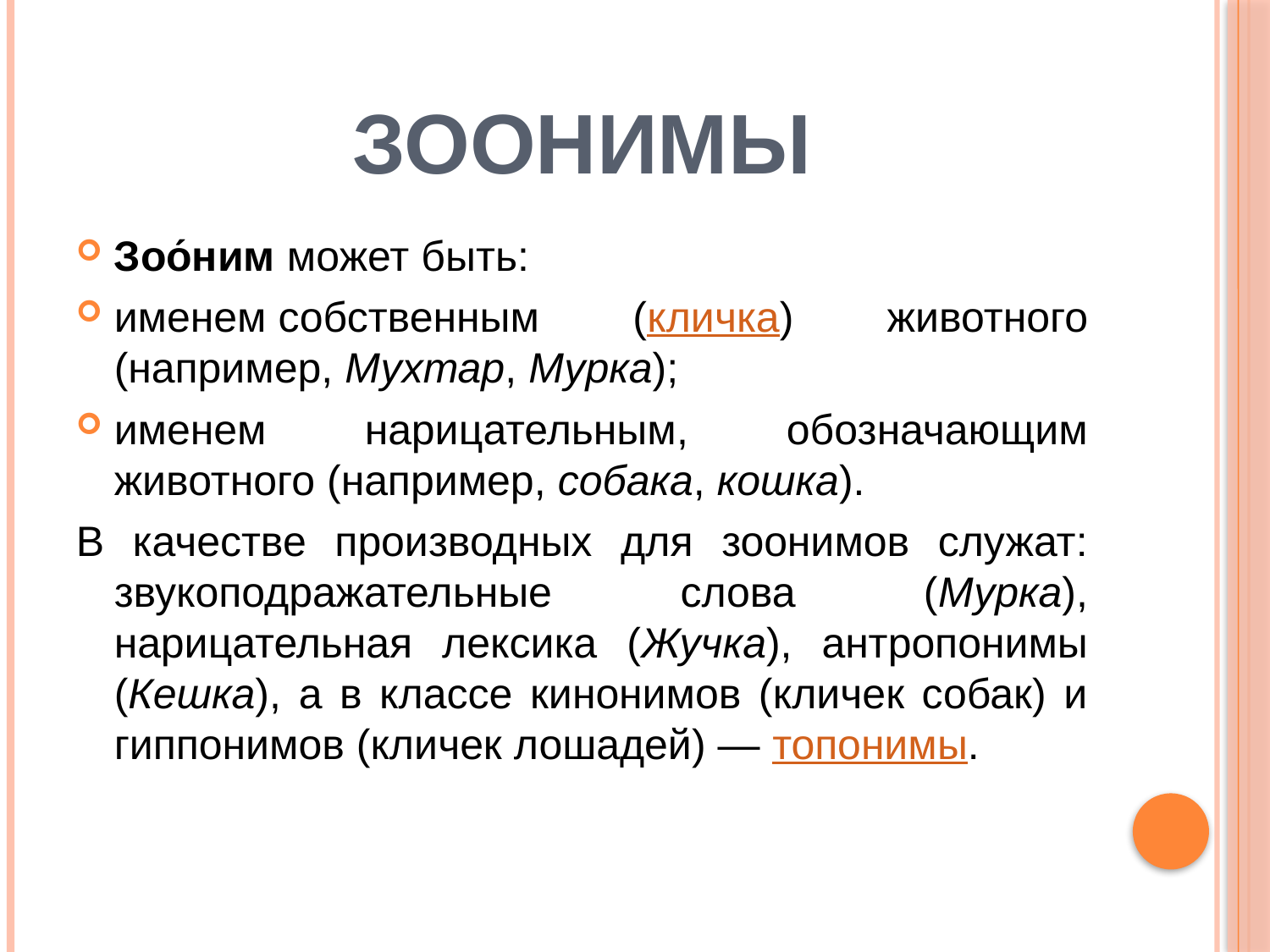

# Зоонимы
Зоо́ним может быть:
именем собственным (кличка) животного (например, Мухтар, Мурка);
именем нарицательным, обозначающим животного (например, собака, кошка).
В качестве производных для зоонимов служат: звукоподражательные слова (Мурка), нарицательная лексика (Жучка), антропонимы (Кешка), а в классе кинонимов (кличек собак) и гиппонимов (кличек лошадей) — топонимы.